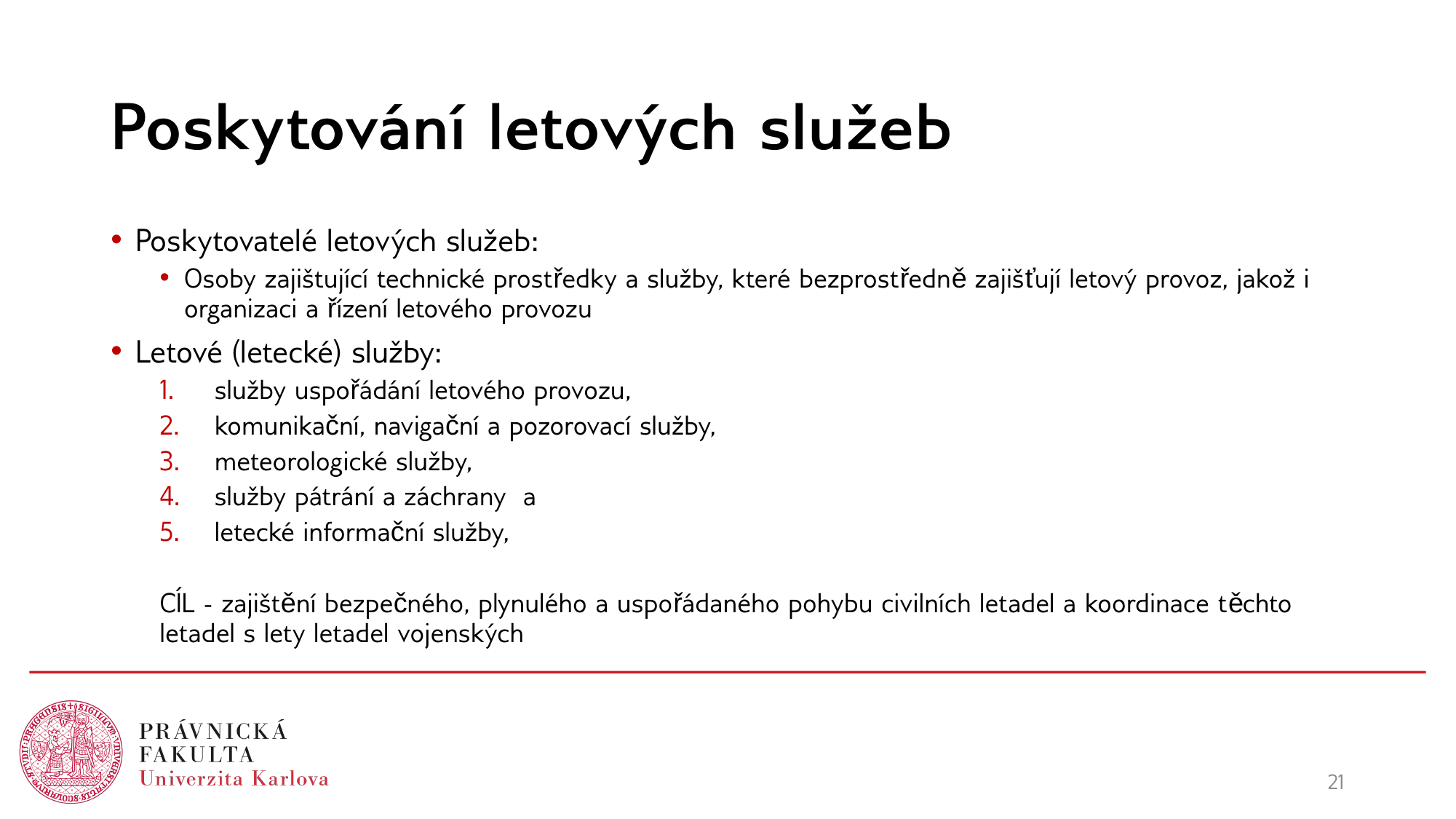

# Poskytování letových služeb
Poskytovatelé letových služeb:
Osoby zajištující technické prostředky a služby, které bezprostředně zajišťují letový provoz, jakož i organizaci a řízení letového provozu
Letové (letecké) služby:
služby uspořádání letového provozu,
komunikační, navigační a pozorovací služby,
meteorologické služby,
služby pátrání a záchrany  a
letecké informační služby,

CÍL - zajištění bezpečného, plynulého a uspořádaného pohybu civilních letadel a koordinace těchto letadel s lety letadel vojenských

21